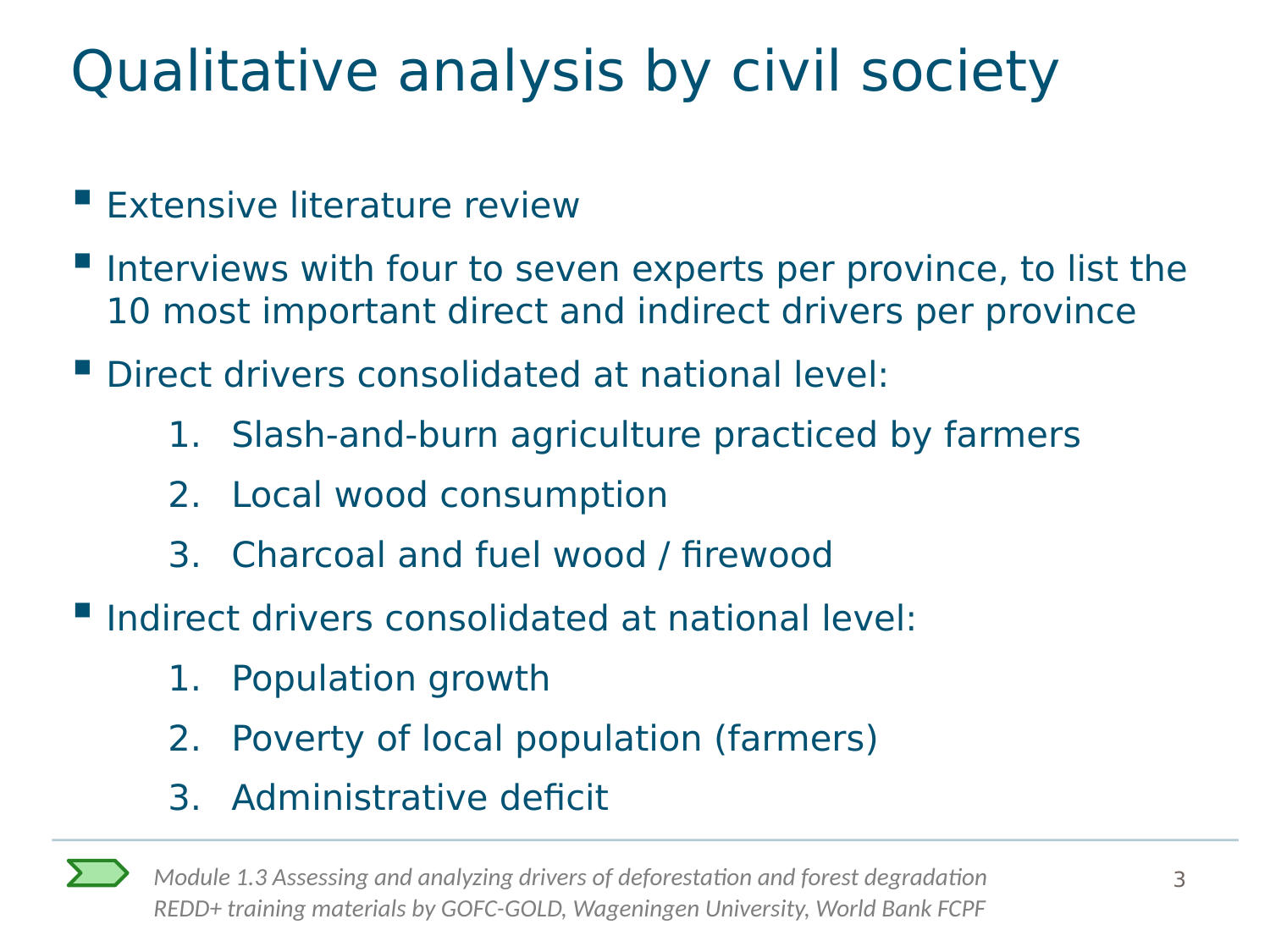

# Qualitative analysis by civil society
Extensive literature review
Interviews with four to seven experts per province, to list the 10 most important direct and indirect drivers per province
Direct drivers consolidated at national level:
Slash-and-burn agriculture practiced by farmers
Local wood consumption
Charcoal and fuel wood / firewood
Indirect drivers consolidated at national level:
Population growth
Poverty of local population (farmers)
Administrative deficit